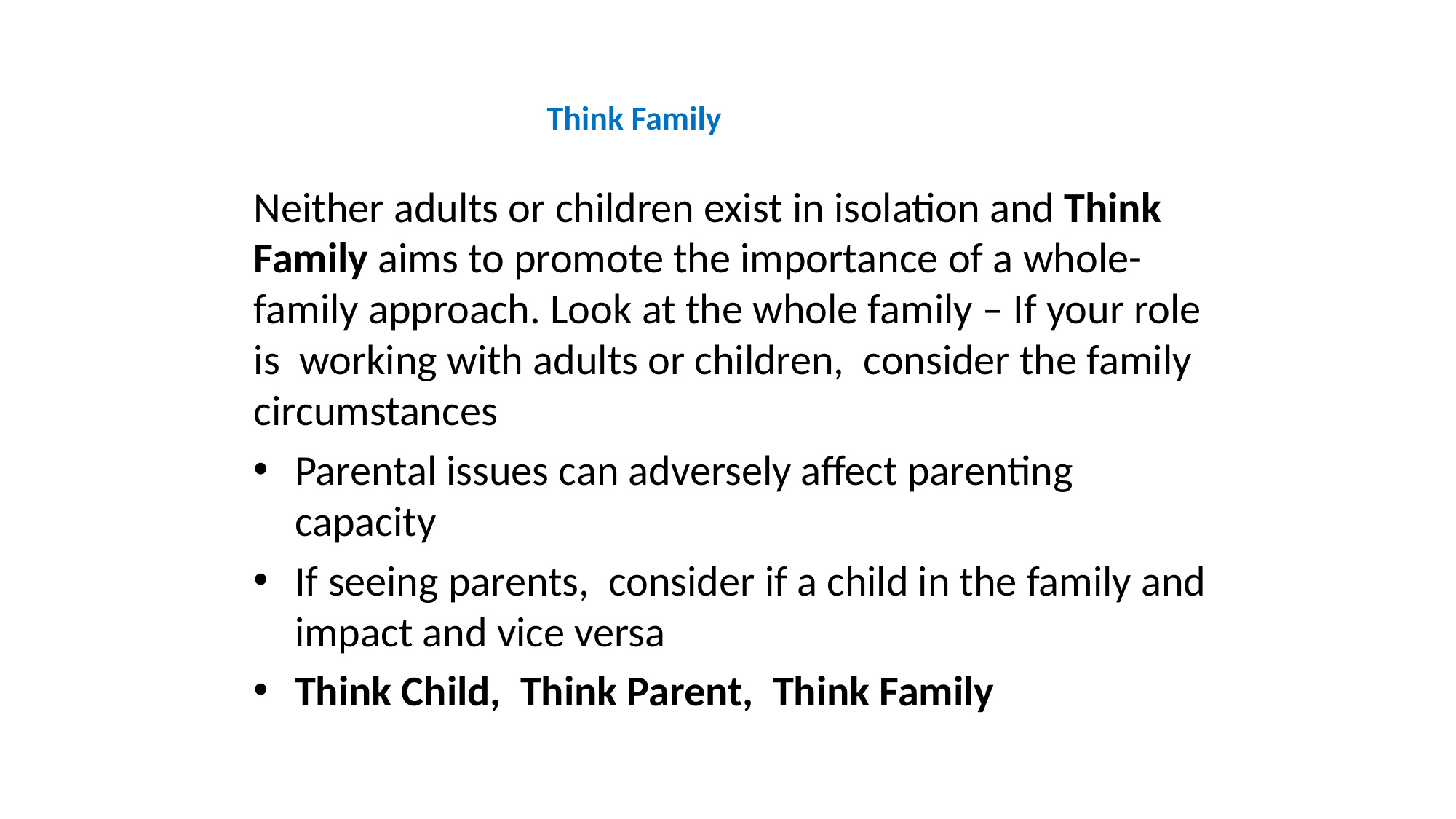

# Think Family
Neither adults or children exist in isolation and Think Family aims to promote the importance of a whole-family approach. Look at the whole family – If your role is  working with adults or children,  consider the family circumstances
Parental issues can adversely affect parenting capacity
If seeing parents,  consider if a child in the family and impact and vice versa
Think Child,  Think Parent,  Think Family